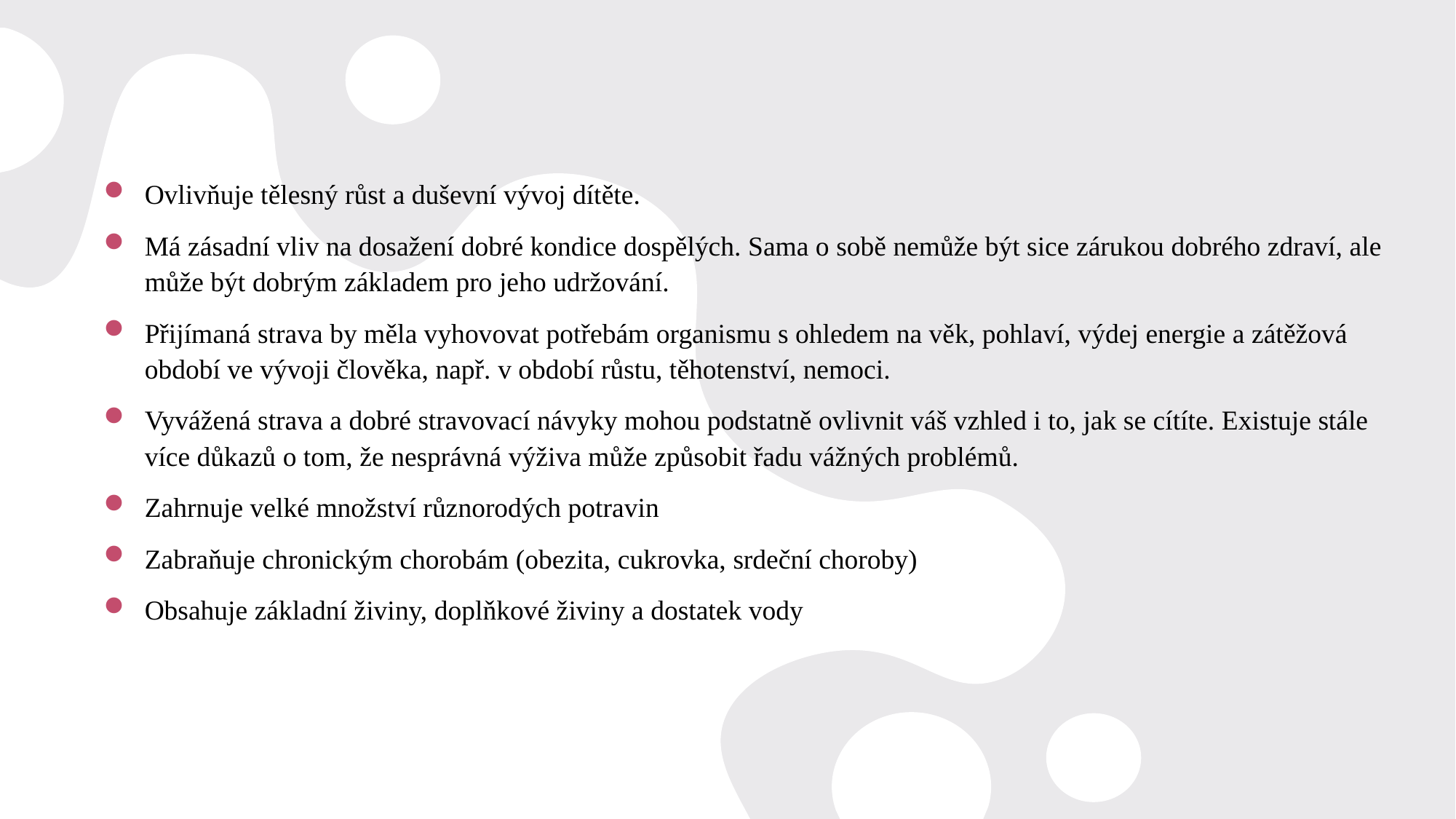

Ovlivňuje tělesný růst a duševní vývoj dítěte.
Má zásadní vliv na dosažení dobré kondice dospělých. Sama o sobě nemůže být sice zárukou dobrého zdraví, ale může být dobrým základem pro jeho udržování.
Přijímaná strava by měla vyhovovat potřebám organismu s ohledem na věk, pohlaví, výdej energie a zátěžová období ve vývoji člověka, např. v období růstu, těhotenství, nemoci.
Vyvážená strava a dobré stravovací návyky mohou podstatně ovlivnit váš vzhled i to, jak se cítíte. Existuje stále více důkazů o tom, že nesprávná výživa může způsobit řadu vážných problémů.
Zahrnuje velké množství různorodých potravin
Zabraňuje chronickým chorobám (obezita, cukrovka, srdeční choroby)
Obsahuje základní živiny, doplňkové živiny a dostatek vody